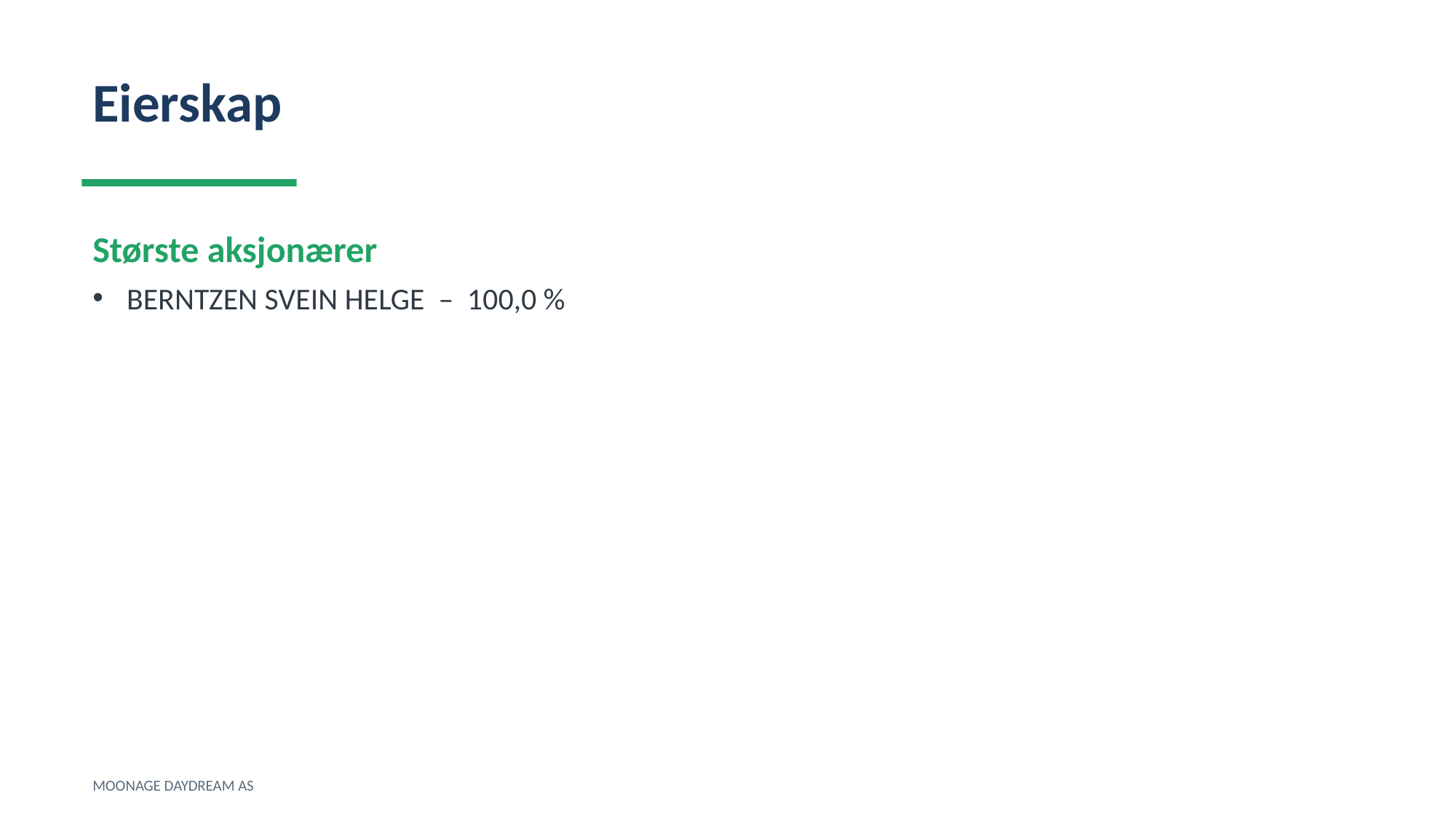

Eierskap

Største aksjonærer
BERNTZEN SVEIN HELGE  –  100,0 %
MOONAGE DAYDREAM AS